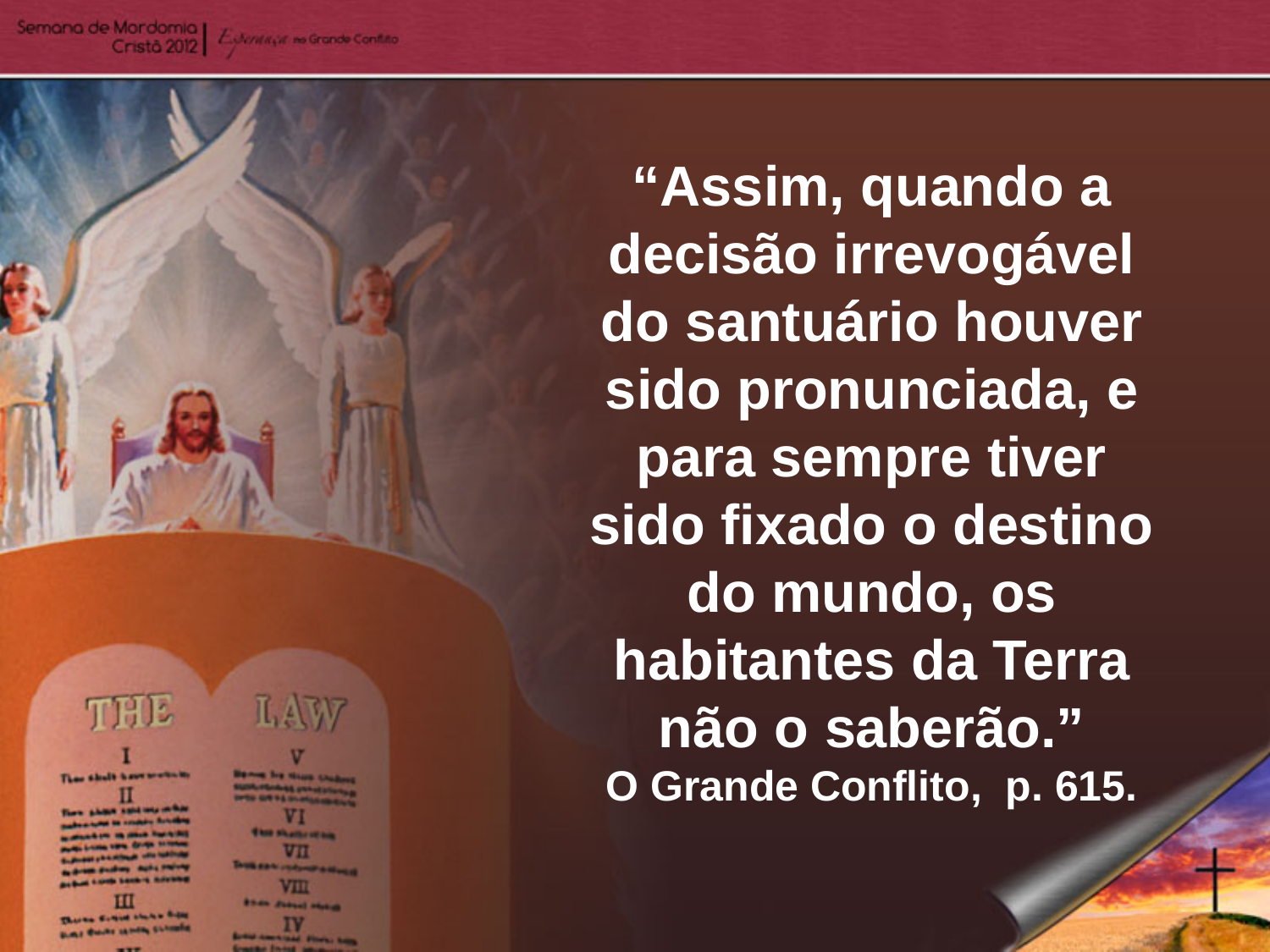

“Assim, quando a decisão irrevogável do santuário houver sido pronunciada, e para sempre tiver sido fixado o destino do mundo, os habitantes da Terra não o saberão.”
O Grande Conflito,  p. 615.